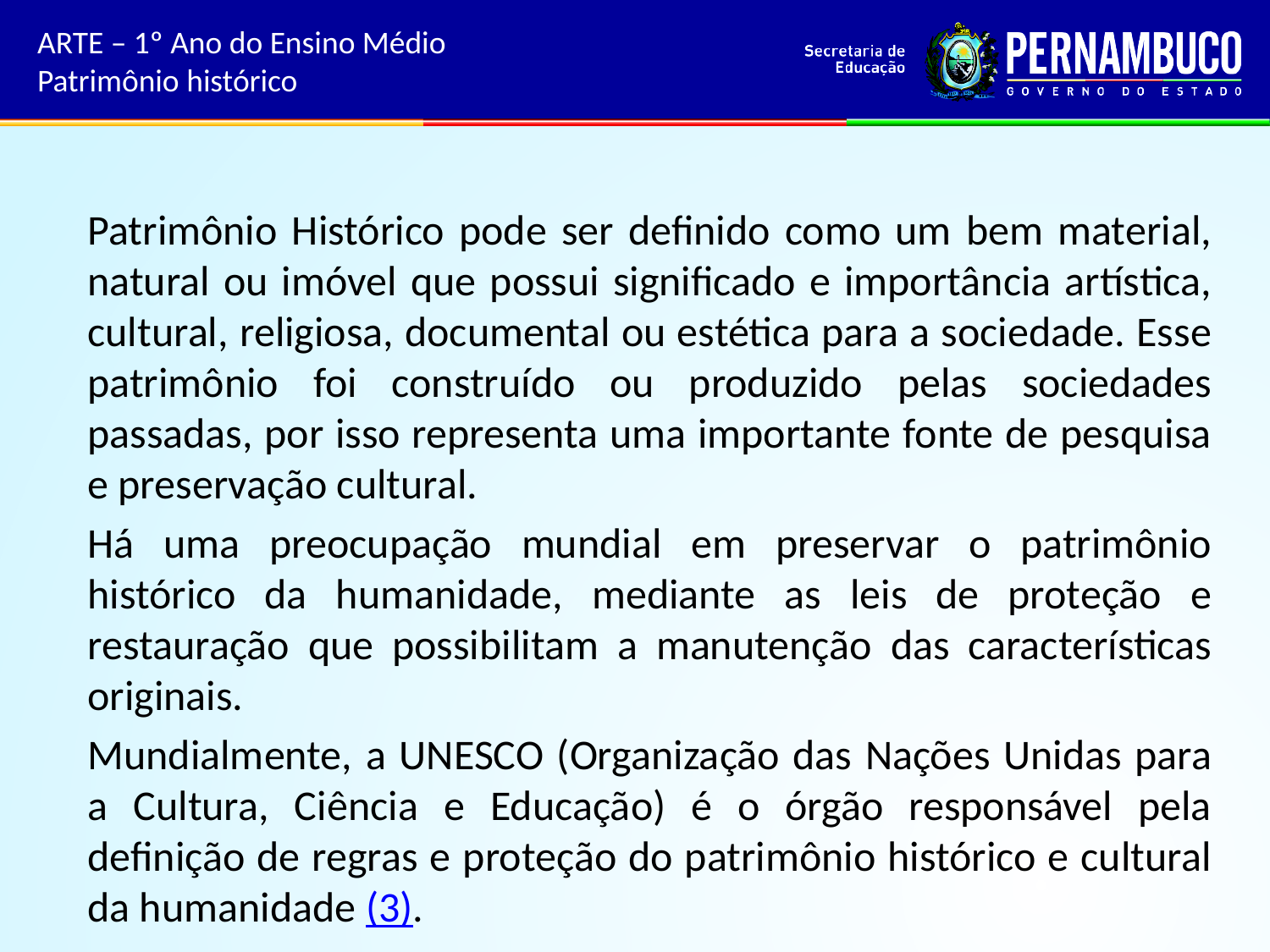

ARTE – 1º Ano do Ensino Médio
Patrimônio histórico
Patrimônio Histórico pode ser definido como um bem material, natural ou imóvel que possui significado e importância artística, cultural, religiosa, documental ou estética para a sociedade. Esse patrimônio foi construído ou produzido pelas sociedades passadas, por isso representa uma importante fonte de pesquisa e preservação cultural.
Há uma preocupação mundial em preservar o patrimônio histórico da humanidade, mediante as leis de proteção e restauração que possibilitam a manutenção das características originais.
Mundialmente, a UNESCO (Organização das Nações Unidas para a Cultura, Ciência e Educação) é o órgão responsável pela definição de regras e proteção do patrimônio histórico e cultural da humanidade (3).